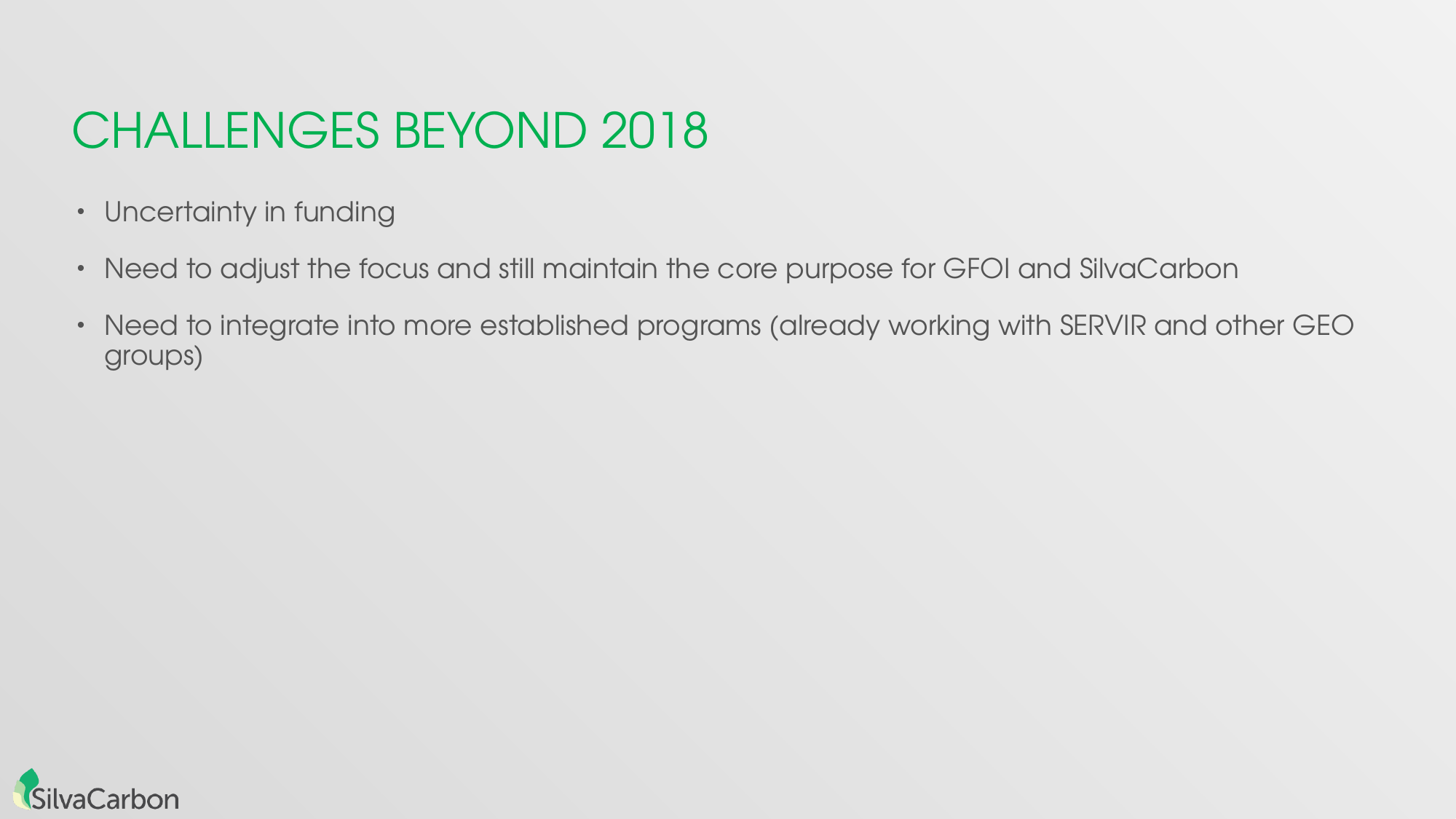

# Challenges beyond 2018

Uncertainty in funding
Need to adjust the focus and still maintain the core purpose for GFOI and SilvaCarbon
Need to integrate into more established programs (already working with SERVIR and other GEO groups)